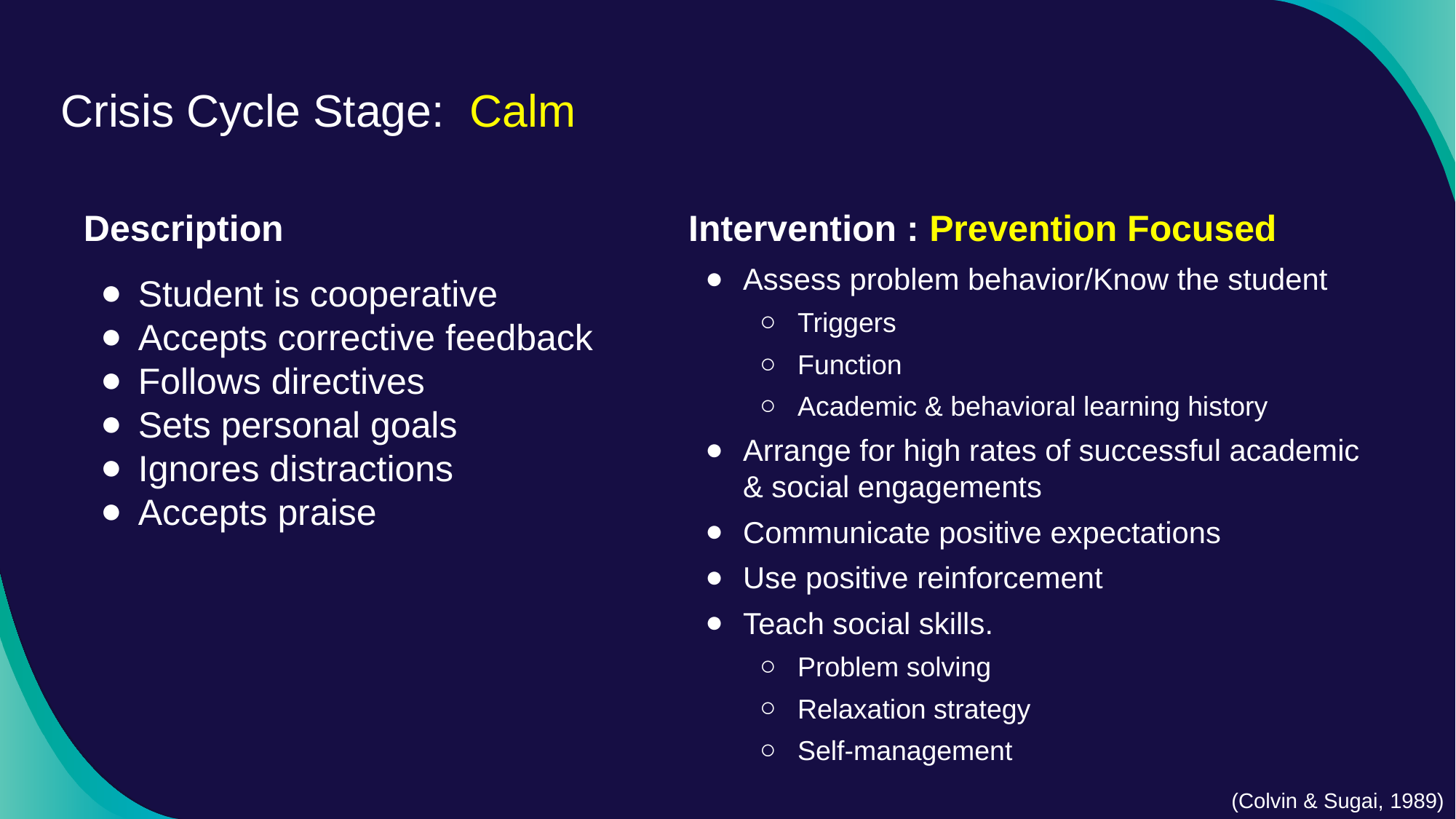

# Crisis Cycle Stage:  Calm
Description
Intervention : Prevention Focused
Assess problem behavior/Know the student
Triggers
Function
Academic & behavioral learning history
Arrange for high rates of successful academic & social engagements
Communicate positive expectations
Use positive reinforcement
Teach social skills.
Problem solving
Relaxation strategy
Self-management

Student is cooperative
Accepts corrective feedback
Follows directives
Sets personal goals
Ignores distractions
Accepts praise

(Colvin & Sugai, 1989)